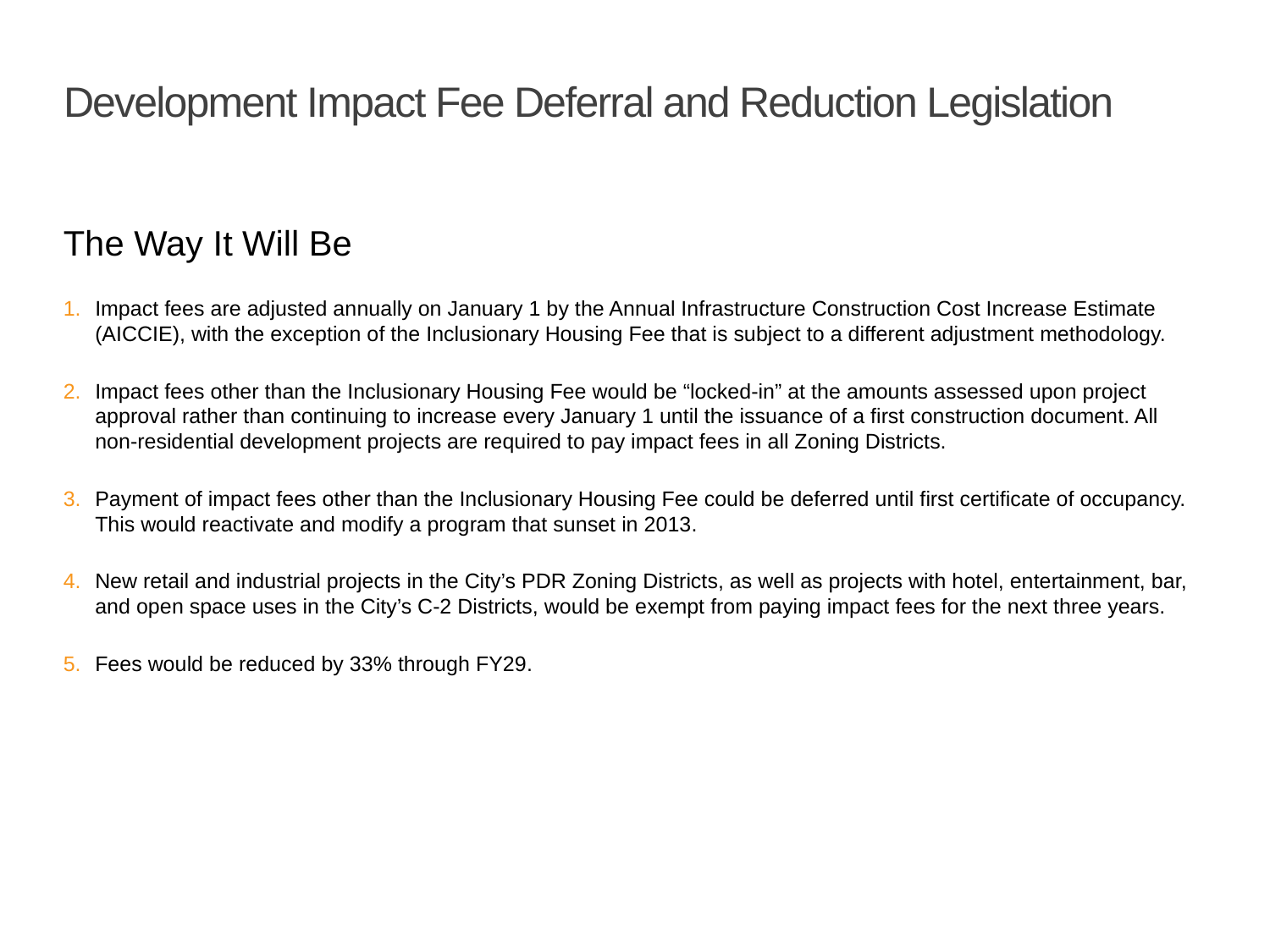

# Development Impact Fee Deferral and Reduction Legislation
The Way It Will Be
Impact fees are adjusted annually on January 1 by the Annual Infrastructure Construction Cost Increase Estimate (AICCIE), with the exception of the Inclusionary Housing Fee that is subject to a different adjustment methodology.
Impact fees other than the Inclusionary Housing Fee would be “locked-in” at the amounts assessed upon project approval rather than continuing to increase every January 1 until the issuance of a first construction document. All non-residential development projects are required to pay impact fees in all Zoning Districts.
Payment of impact fees other than the Inclusionary Housing Fee could be deferred until first certificate of occupancy. This would reactivate and modify a program that sunset in 2013.
New retail and industrial projects in the City’s PDR Zoning Districts, as well as projects with hotel, entertainment, bar, and open space uses in the City’s C-2 Districts, would be exempt from paying impact fees for the next three years.
Fees would be reduced by 33% through FY29.